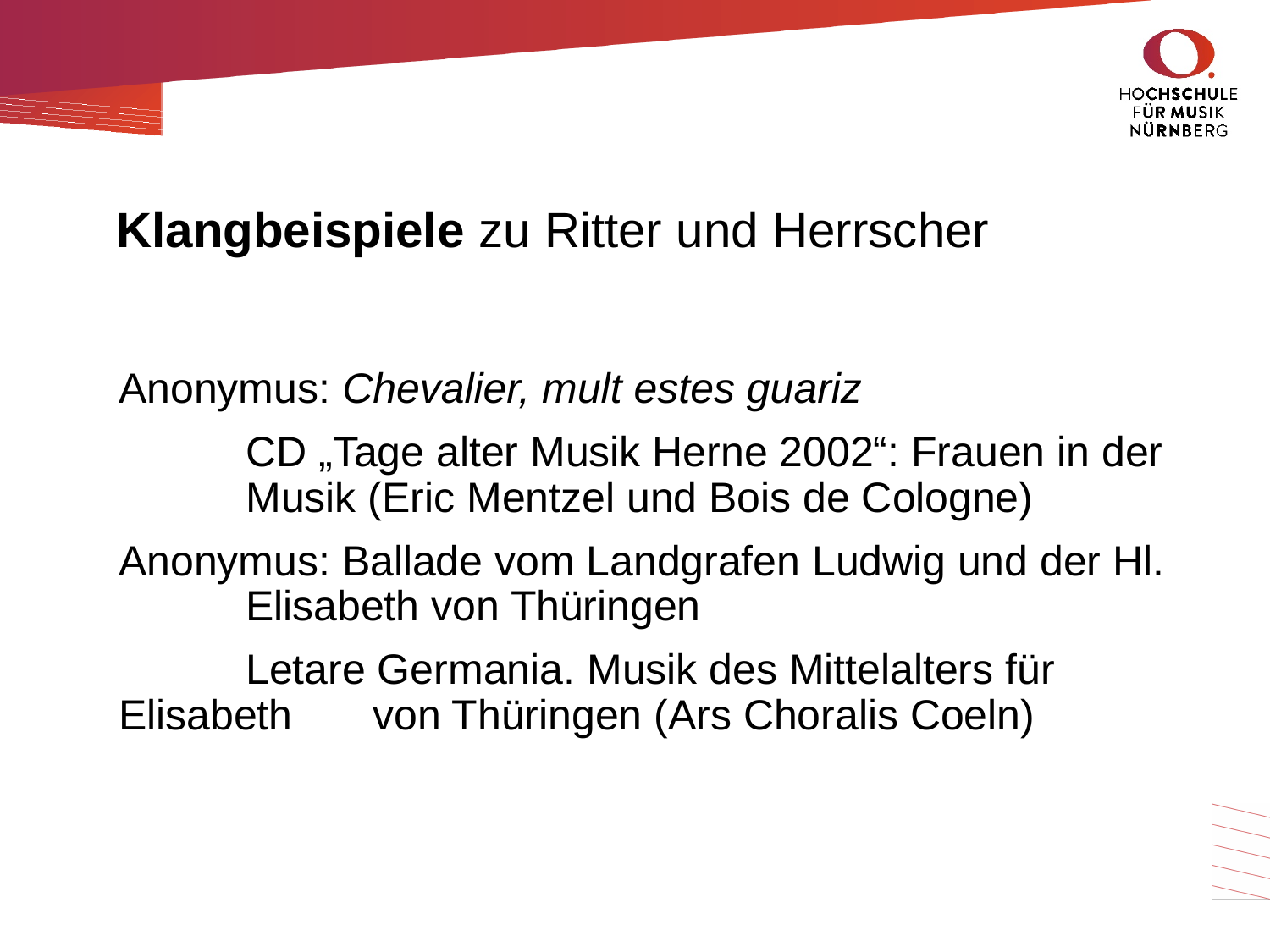

# Klangbeispiele zu Ritter und Herrscher
Anonymus: Chevalier, mult estes guariz
	CD „Tage alter Musik Herne 2002“: Frauen in der 	Musik (Eric Mentzel und Bois de Cologne)
Anonymus: Ballade vom Landgrafen Ludwig und der Hl. 	Elisabeth von Thüringen
	Letare Germania. Musik des Mittelalters für Elisabeth 	von Thüringen (Ars Choralis Coeln)